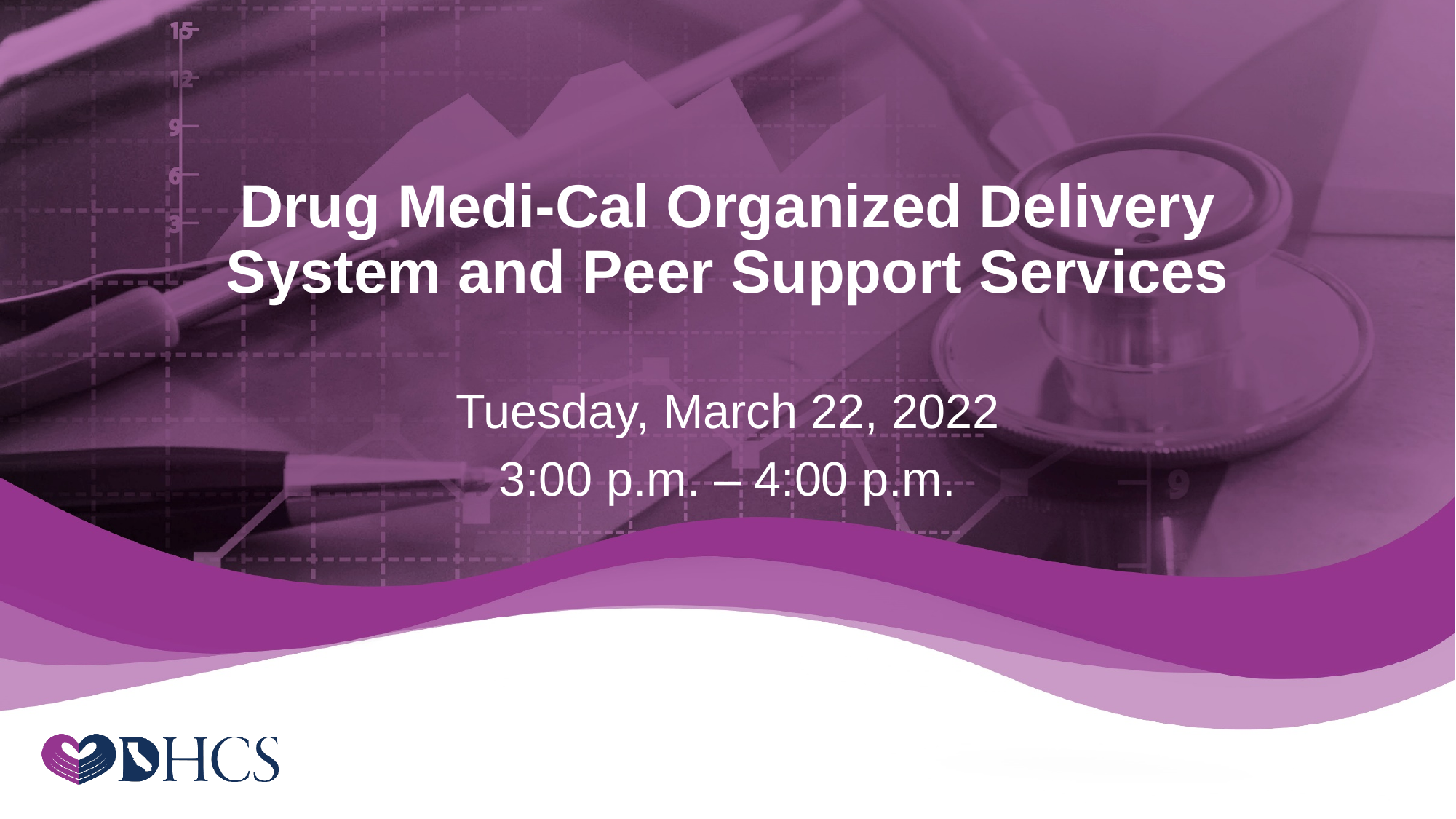

# Drug Medi-Cal Organized Delivery System and Peer Support Services
Tuesday, March 22, 2022
3:00 p.m. – 4:00 p.m.